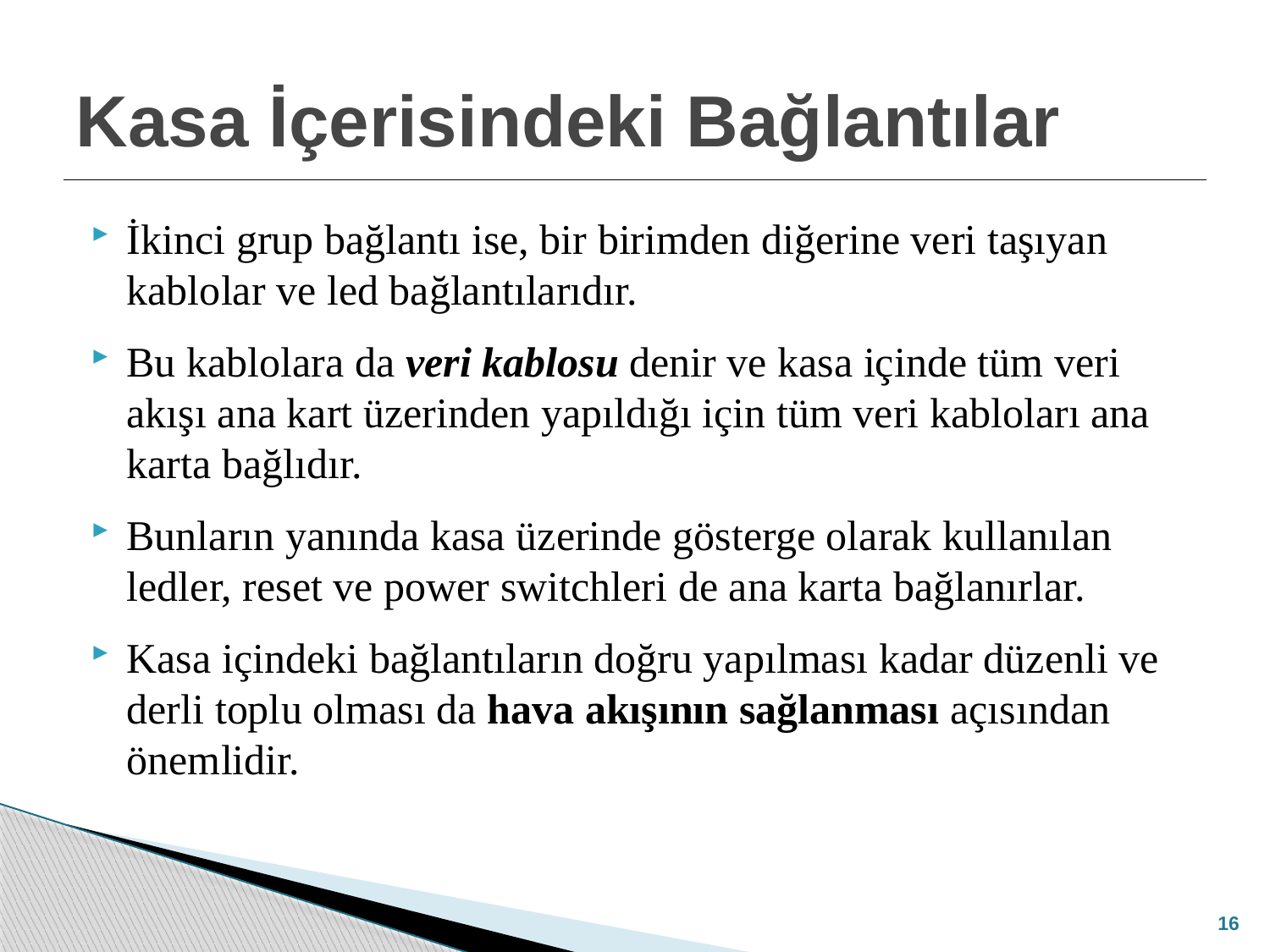

# Kasa İçerisindeki Bağlantılar
İkinci grup bağlantı ise, bir birimden diğerine veri taşıyan kablolar ve led bağlantılarıdır.
Bu kablolara da veri kablosu denir ve kasa içinde tüm veri akışı ana kart üzerinden yapıldığı için tüm veri kabloları ana karta bağlıdır.
Bunların yanında kasa üzerinde gösterge olarak kullanılan ledler, reset ve power switchleri de ana karta bağlanırlar.
Kasa içindeki bağlantıların doğru yapılması kadar düzenli ve derli toplu olması da hava akışının sağlanması açısından önemlidir.
16